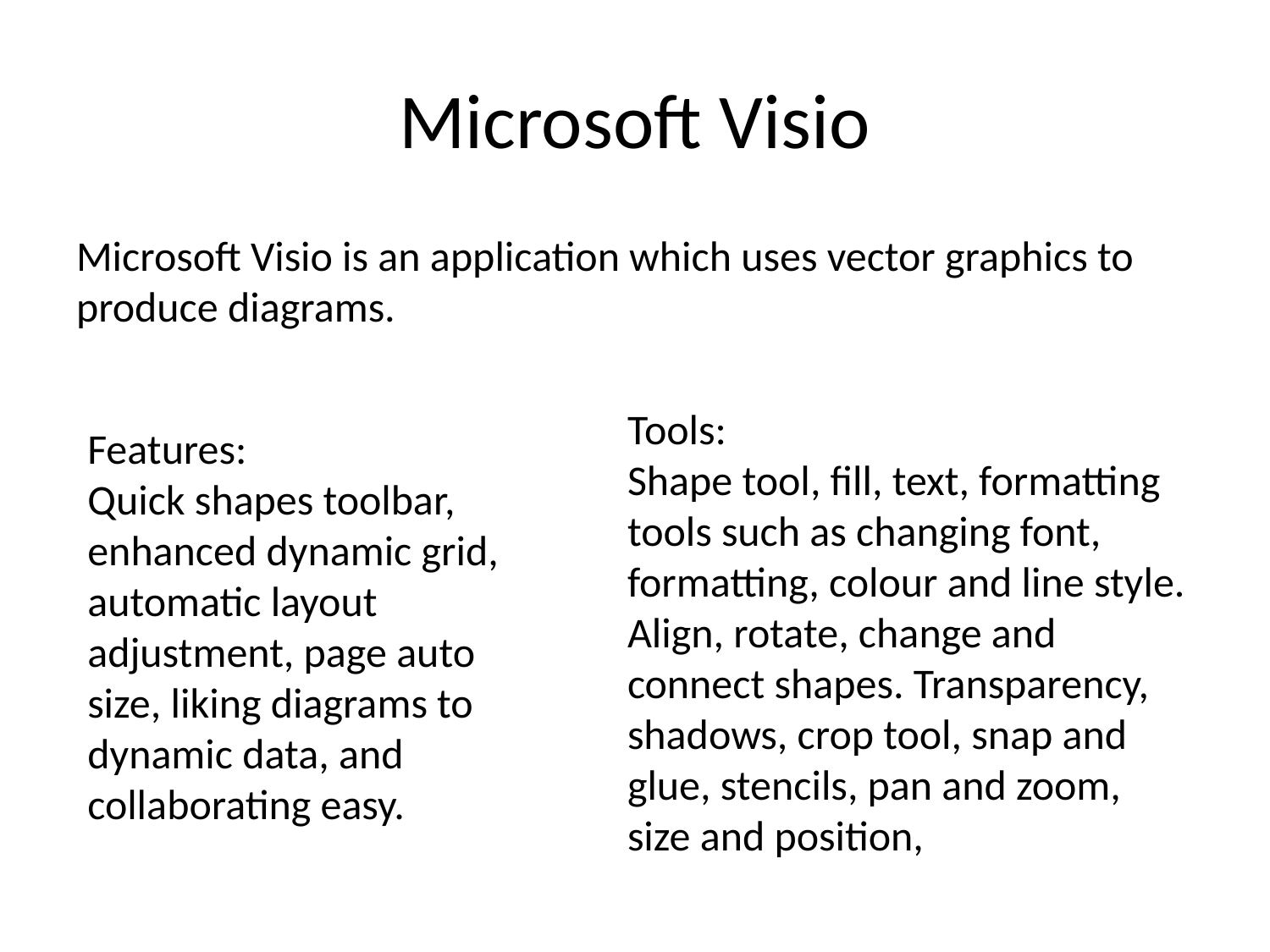

# Microsoft Visio
Microsoft Visio is an application which uses vector graphics to produce diagrams.
Tools:
Shape tool, fill, text, formatting tools such as changing font, formatting, colour and line style. Align, rotate, change and connect shapes. Transparency, shadows, crop tool, snap and glue, stencils, pan and zoom, size and position,
Features:
Quick shapes toolbar, enhanced dynamic grid, automatic layout adjustment, page auto size, liking diagrams to dynamic data, and collaborating easy.